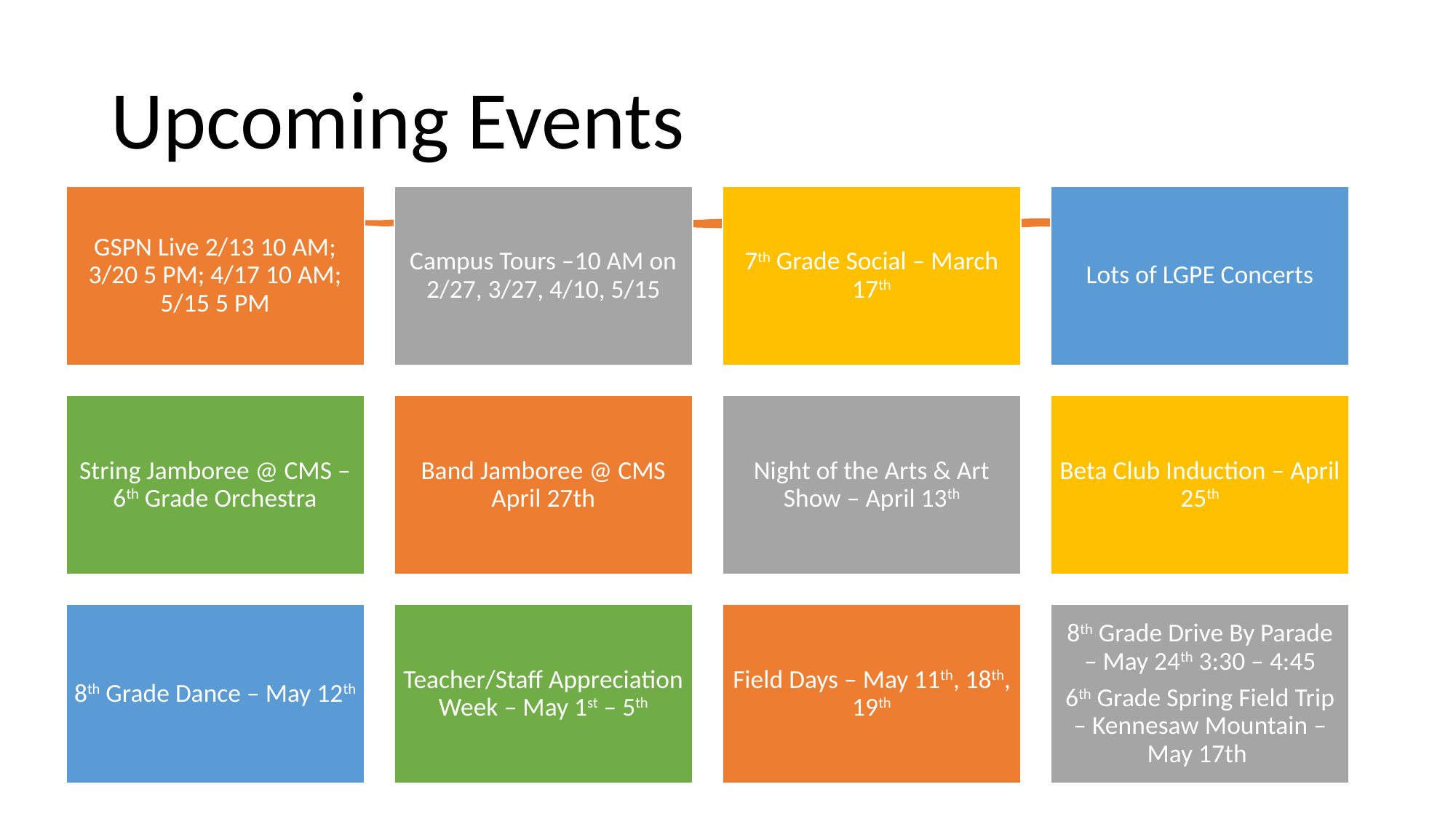

# Upcoming Events
GSPN Live 2/13 10 AM; 3/20 5 PM; 4/17 10 AM; 5/15 5 PM
Campus Tours –10 AM on 2/27, 3/27, 4/10, 5/15
7th Grade Social – March 17th
Lots of LGPE Concerts
String Jamboree @ CMS – 6th Grade Orchestra
Band Jamboree @ CMS April 27th
Night of the Arts & Art Show – April 13th
Beta Club Induction – April 25th
8th Grade Dance – May 12th
Teacher/Staff Appreciation Week – May 1st – 5th
Field Days – May 11th, 18th, 19th
8th Grade Drive By Parade – May 24th 3:30 – 4:45
6th Grade Spring Field Trip – Kennesaw Mountain – May 17th